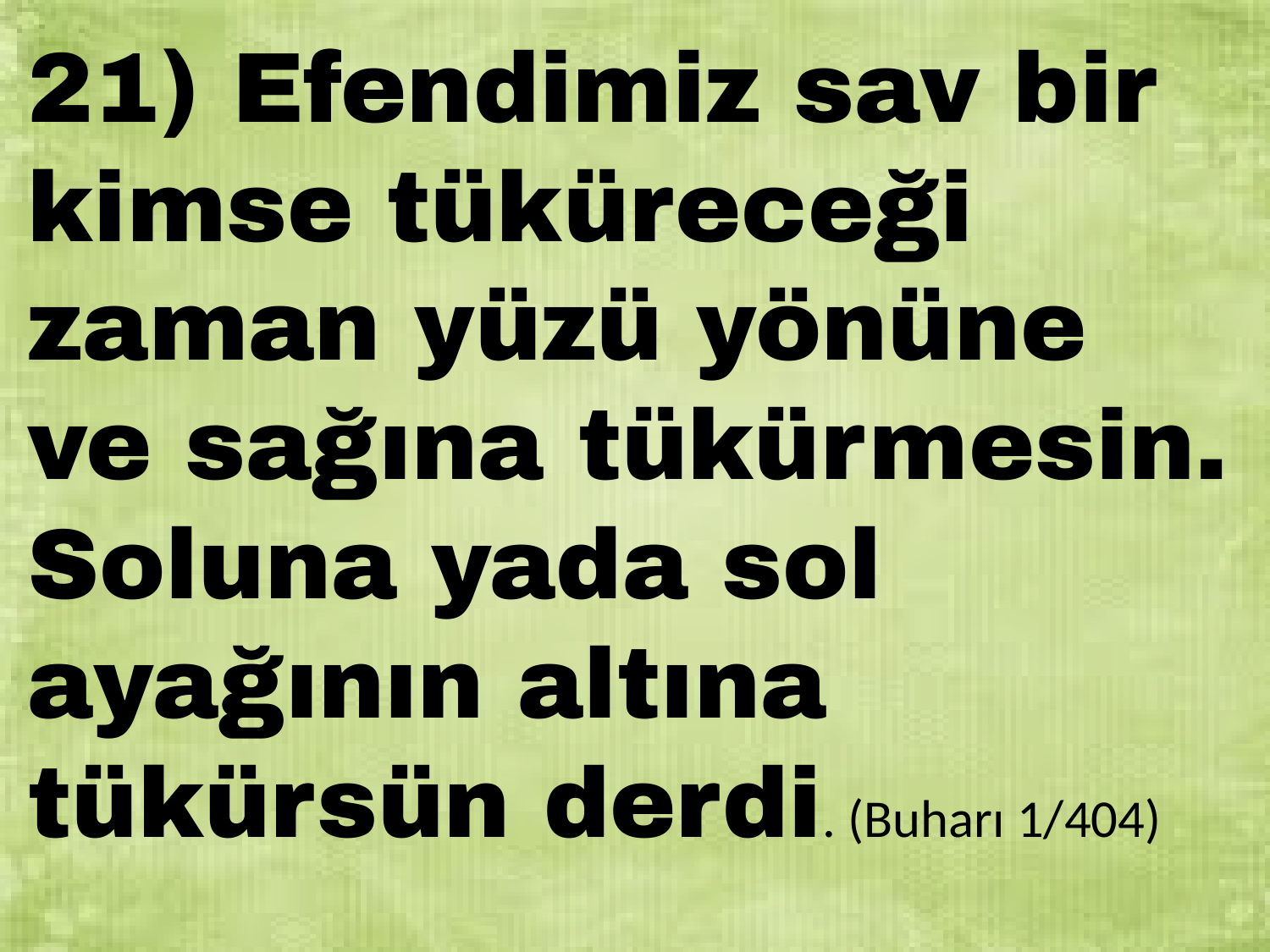

21) Efendimiz sav bir kimse tüküreceği zaman yüzü yönüne ve sağına tükürmesin. Soluna yada sol ayağının altına tükürsün derdi. (Buharı 1/404)